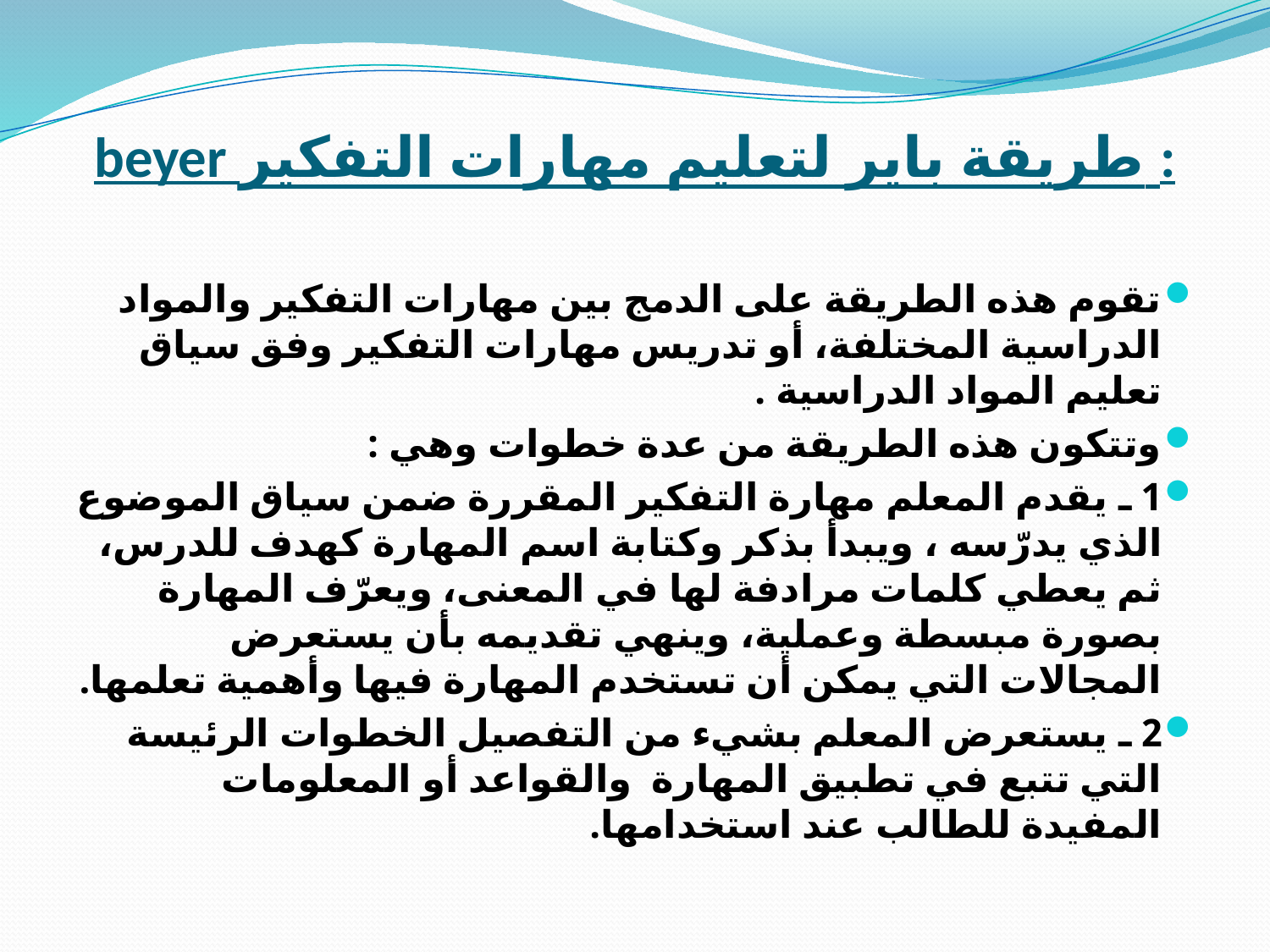

# beyer طريقة باير لتعليم مهارات التفكير :
تقوم هذه الطريقة على الدمج بين مهارات التفكير والمواد الدراسية المختلفة، أو تدريس مهارات التفكير وفق سياق تعليم المواد الدراسية .
وتتكون هذه الطريقة من عدة خطوات وهي :
1 ـ يقدم المعلم مهارة التفكير المقررة ضمن سياق الموضوع الذي يدرّسه ، ويبدأ بذكر وكتابة اسم المهارة كهدف للدرس، ثم يعطي كلمات مرادفة لها في المعنى، ويعرّف المهارة بصورة مبسطة وعملية، وينهي تقديمه بأن يستعرض المجالات التي يمكن أن تستخدم المهارة فيها وأهمية تعلمها.
2 ـ يستعرض المعلم بشيء من التفصيل الخطوات الرئيسة التي تتبع في تطبيق المهارة  والقواعد أو المعلومات المفيدة للطالب عند استخدامها.